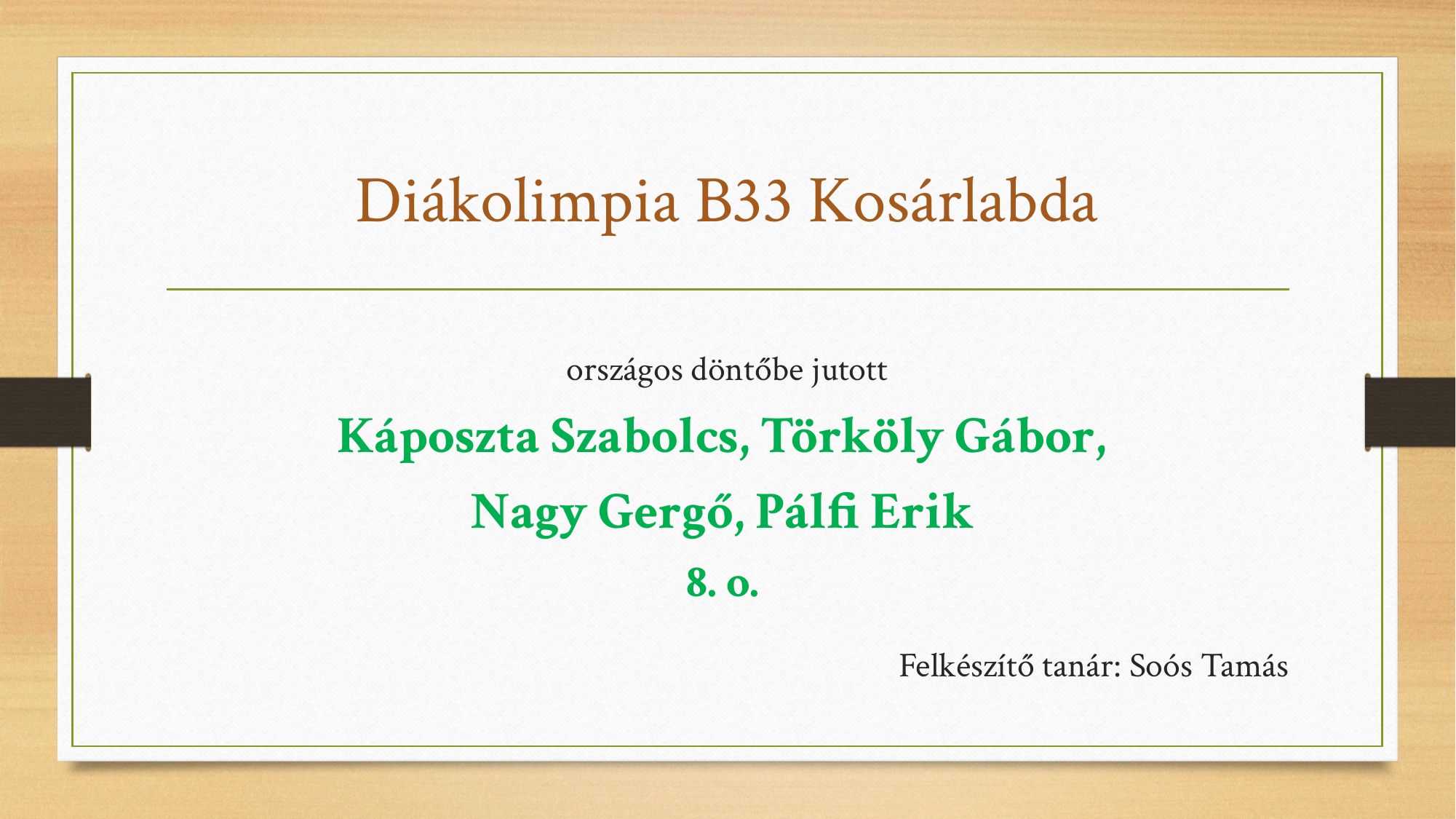

# Diákolimpia B33 Kosárlabda

országos döntőbe jutott
Káposzta Szabolcs, Törköly Gábor,
Nagy Gergő, Pálfi Erik
8. o.

Felkészítő tanár: Soós Tamás